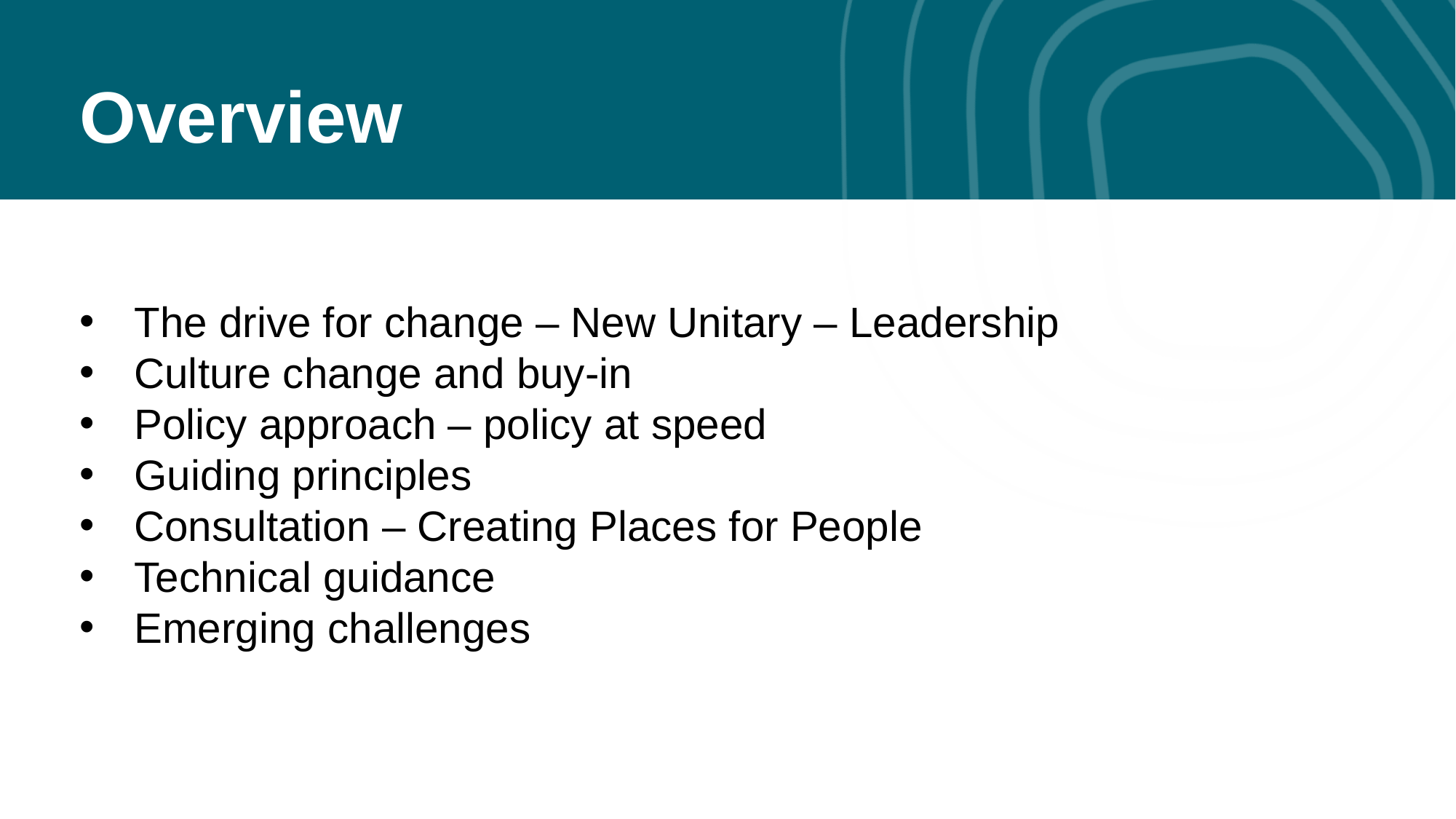

Overview
The drive for change – New Unitary – Leadership
Culture change and buy-in
Policy approach – policy at speed
Guiding principles
Consultation – Creating Places for People
Technical guidance
Emerging challenges